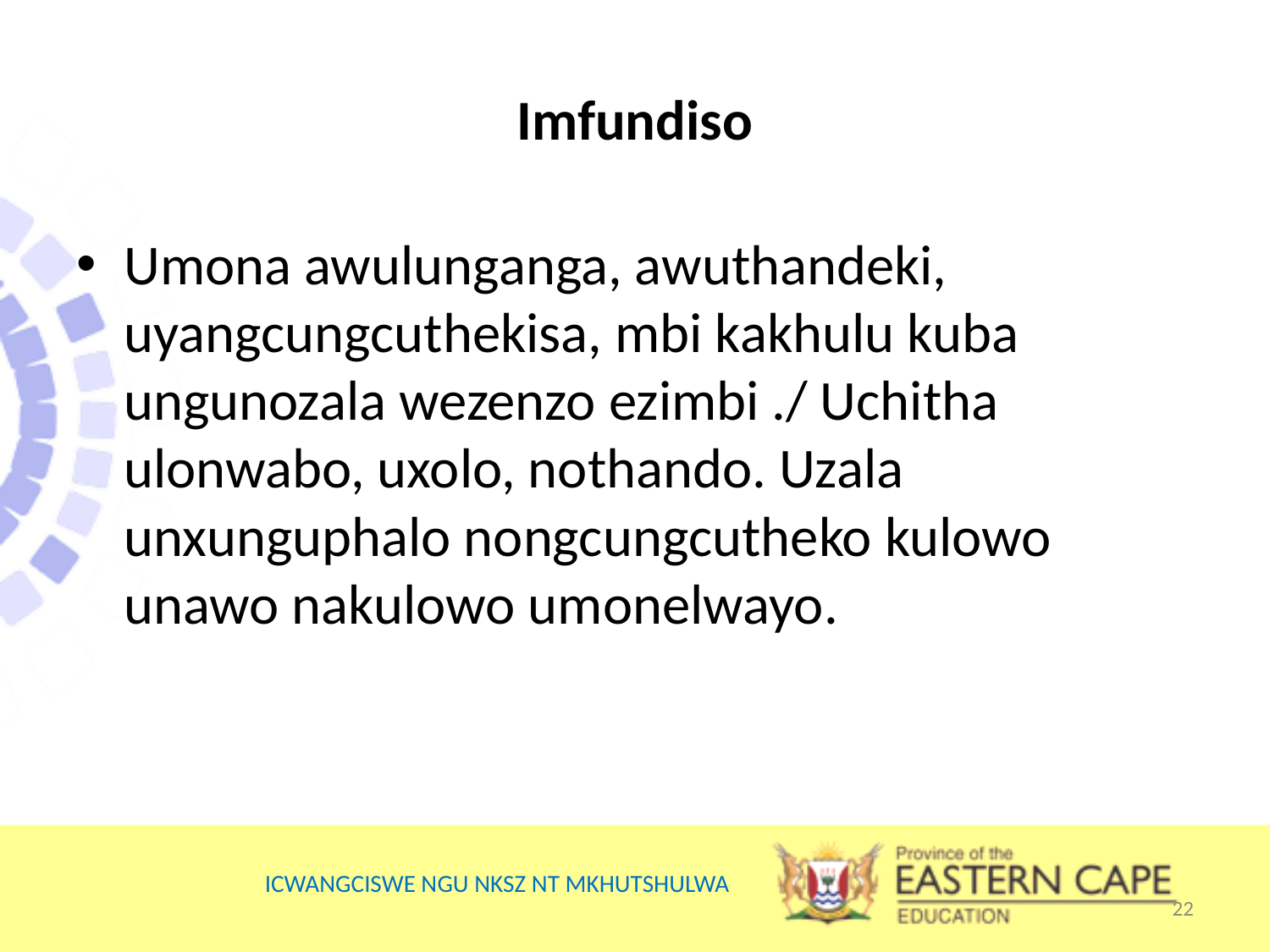

# Imfundiso
Umona awulunganga, awuthandeki, uyangcungcuthekisa, mbi kakhulu kuba ungunozala wezenzo ezimbi ./ Uchitha ulonwabo, uxolo, nothando. Uzala unxunguphalo nongcungcutheko kulowo unawo nakulowo umonelwayo.
ICWANGCISWE NGU NKSZ NT MKHUTSHULWA
22